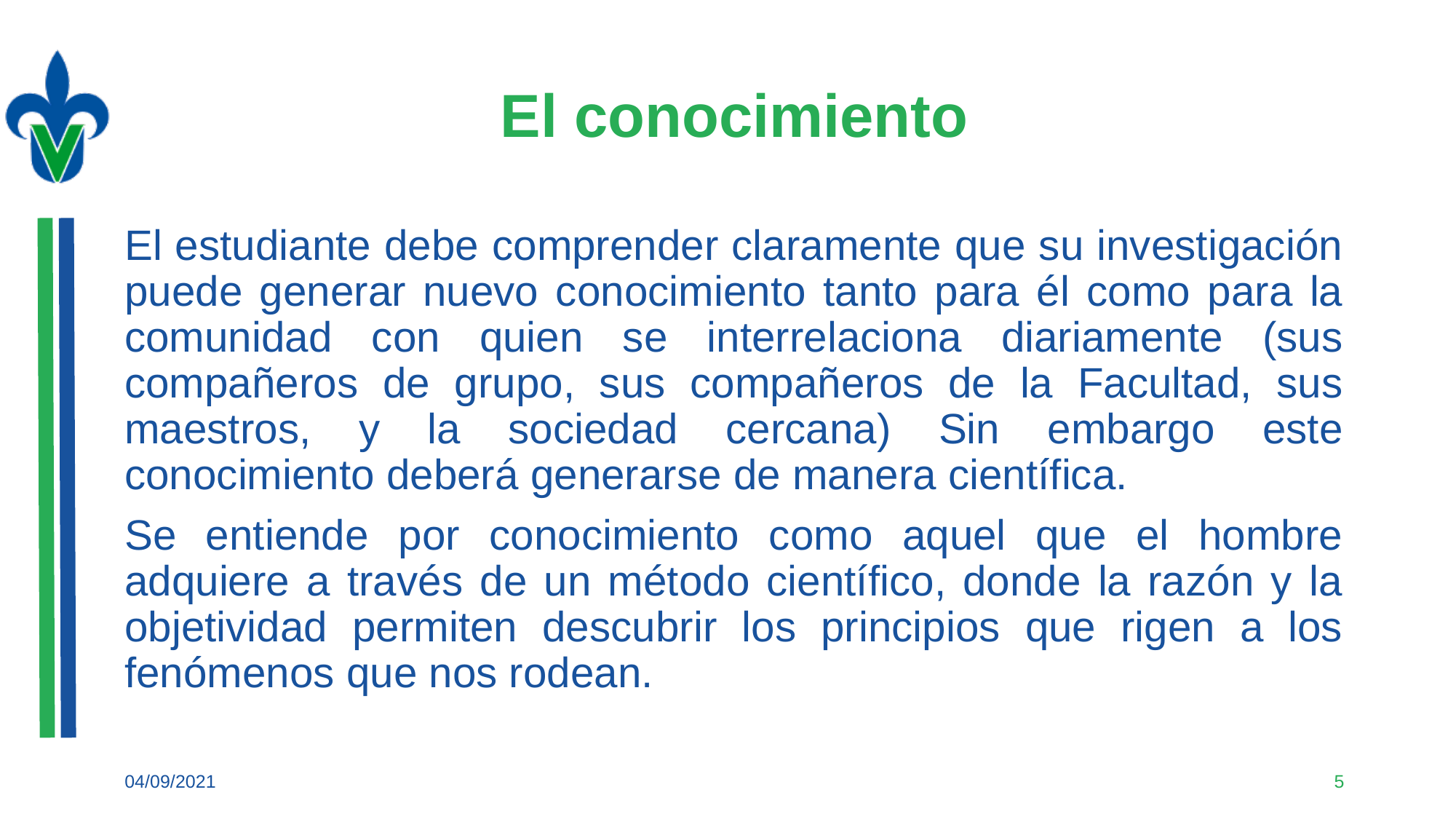

# El conocimiento
El estudiante debe comprender claramente que su investigación puede generar nuevo conocimiento tanto para él como para la comunidad con quien se interrelaciona diariamente (sus compañeros de grupo, sus compañeros de la Facultad, sus maestros, y la sociedad cercana) Sin embargo este conocimiento deberá generarse de manera científica.
Se entiende por conocimiento como aquel que el hombre adquiere a través de un método científico, donde la razón y la objetividad permiten descubrir los principios que rigen a los fenómenos que nos rodean.
04/09/2021
5